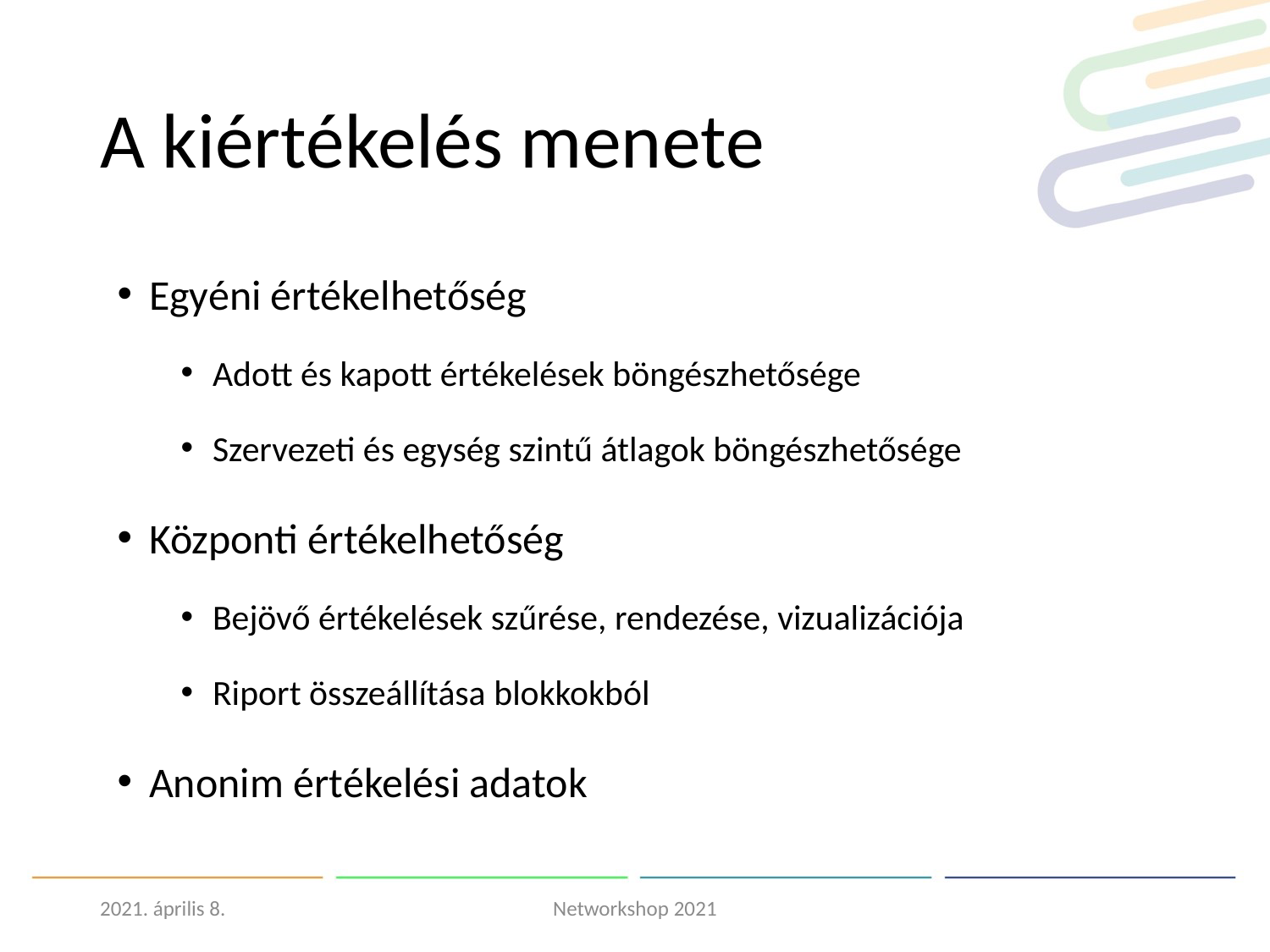

# A kiértékelés menete
Egyéni értékelhetőség
Adott és kapott értékelések böngészhetősége
Szervezeti és egység szintű átlagok böngészhetősége
Központi értékelhetőség
Bejövő értékelések szűrése, rendezése, vizualizációja
Riport összeállítása blokkokból
Anonim értékelési adatok
2021. április 8.
Networkshop 2021